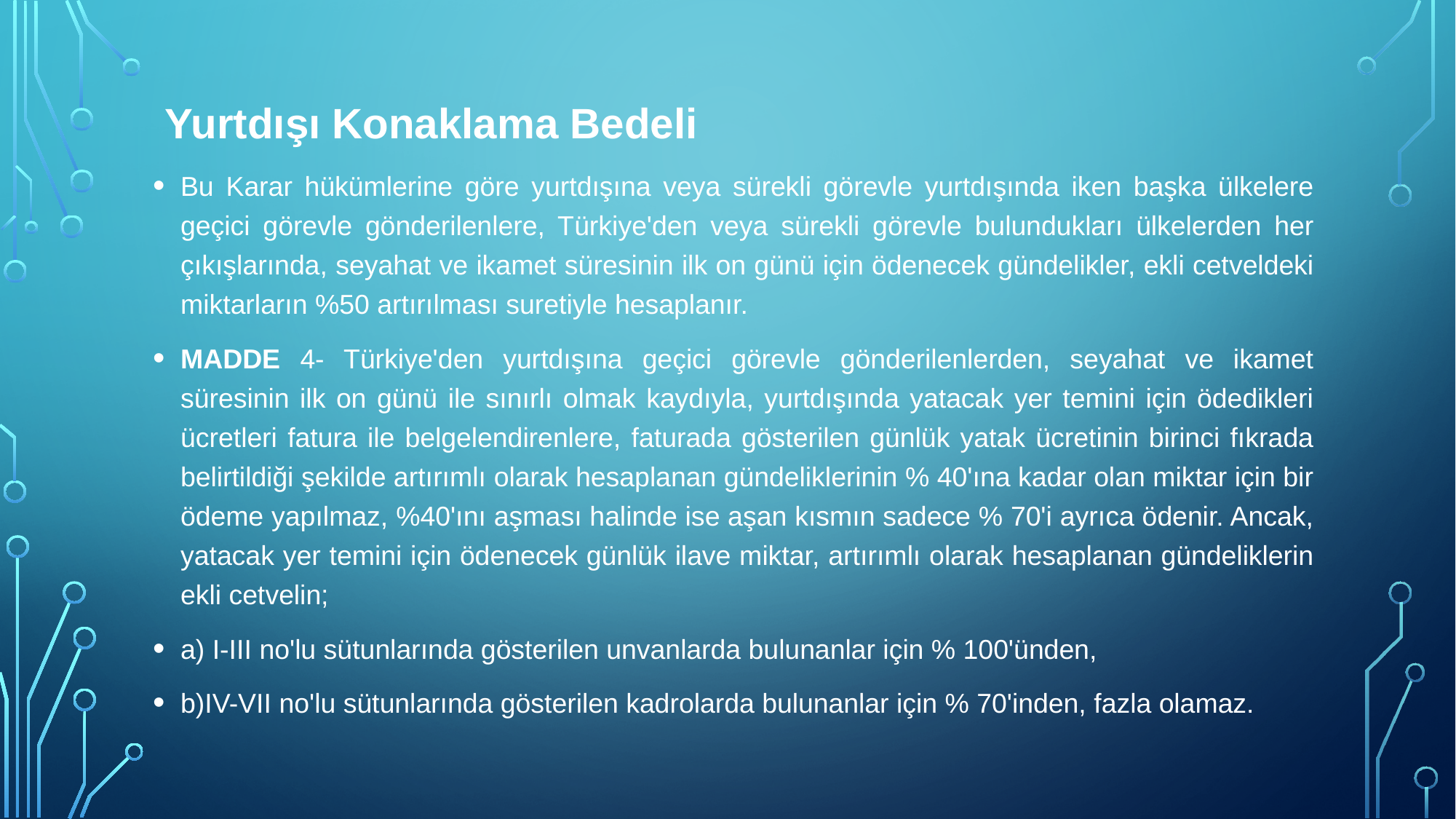

Yurtdışı Konaklama Bedeli
Bu Karar hükümlerine göre yurtdışına veya sürekli görevle yurtdışında iken başka ülkelere geçici görevle gönderilenlere, Türkiye'den veya sürekli görevle bulundukları ülkelerden her çıkışlarında, seyahat ve ikamet süresinin ilk on günü için ödenecek gündelikler, ekli cetveldeki miktarların %50 artırılması suretiyle hesaplanır.
MADDE 4- Türkiye'den yurtdışına geçici görevle gönderilenlerden, seyahat ve ikamet süresinin ilk on günü ile sınırlı olmak kaydıyla, yurtdışında yatacak yer temini için ödedikleri ücretleri fatura ile belgelendirenlere, faturada gösterilen günlük yatak ücretinin birinci fıkrada belirtildiği şekilde artırımlı olarak hesaplanan gündeliklerinin % 40'ına kadar olan miktar için bir ödeme yapılmaz, %40'ını aşması halinde ise aşan kısmın sadece % 70'i ayrıca ödenir. Ancak, yatacak yer temini için ödenecek günlük ilave miktar, artırımlı olarak hesaplanan gündeliklerin ekli cetvelin;
a) I-III no'lu sütunlarında gösterilen unvanlarda bulunanlar için % 100'ünden,
b)IV-VII no'lu sütunlarında gösterilen kadrolarda bulunanlar için % 70'inden, fazla olamaz.